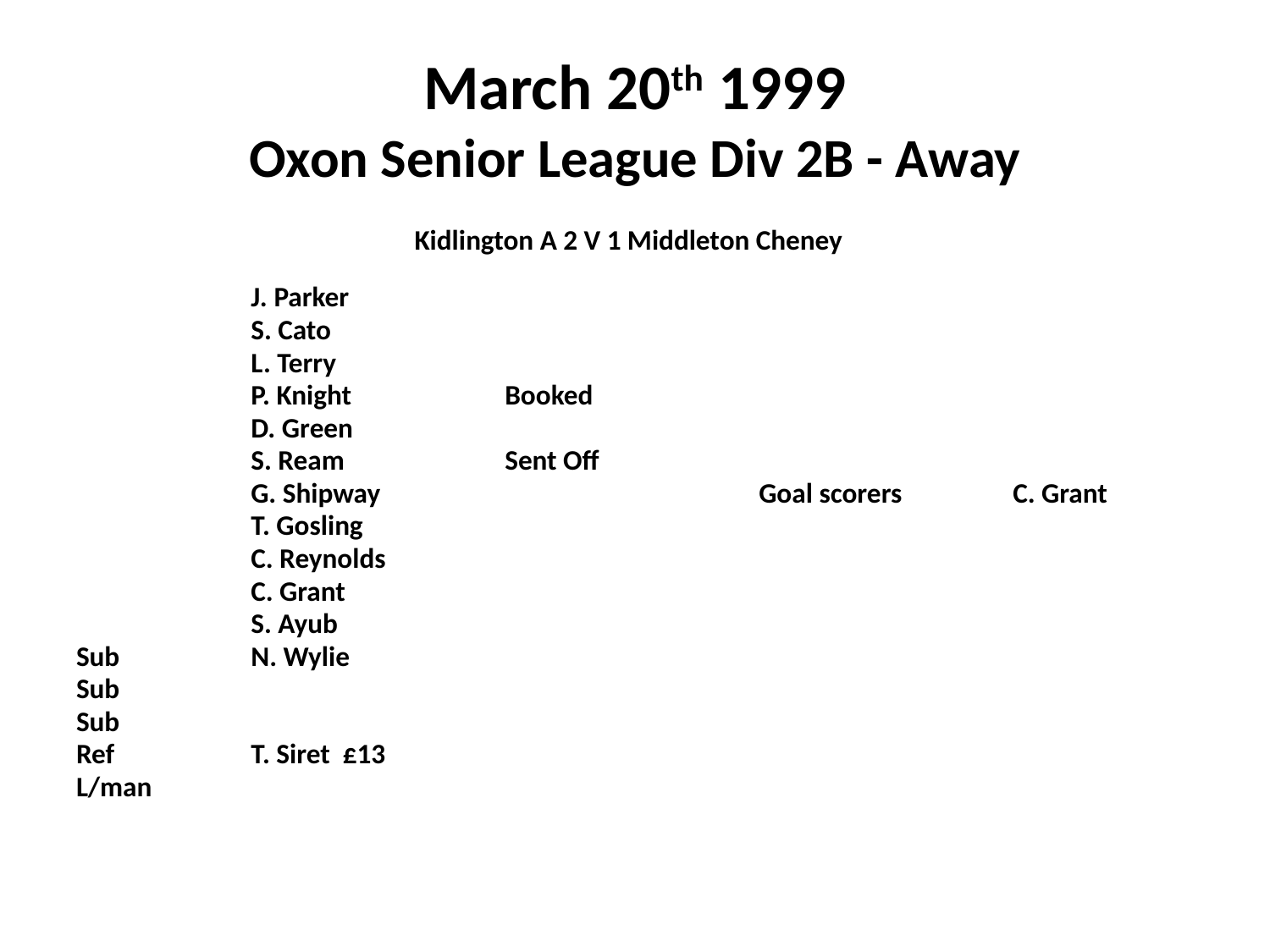

# March 20th 1999 Oxon Senior League Div 2B - Away
 Kidlington A 2 V 1 Middleton Cheney

		J. Parker
		S. Cato
		L. Terry
		P. Knight		Booked
		D. Green
		S. Ream		Sent Off
		G. Shipway			Goal scorers	C. Grant
		T. Gosling
		C. Reynolds
		C. Grant
		S. Ayub
Sub 	N. Wylie
Sub
Sub
Ref	 	T. Siret  £13
L/man